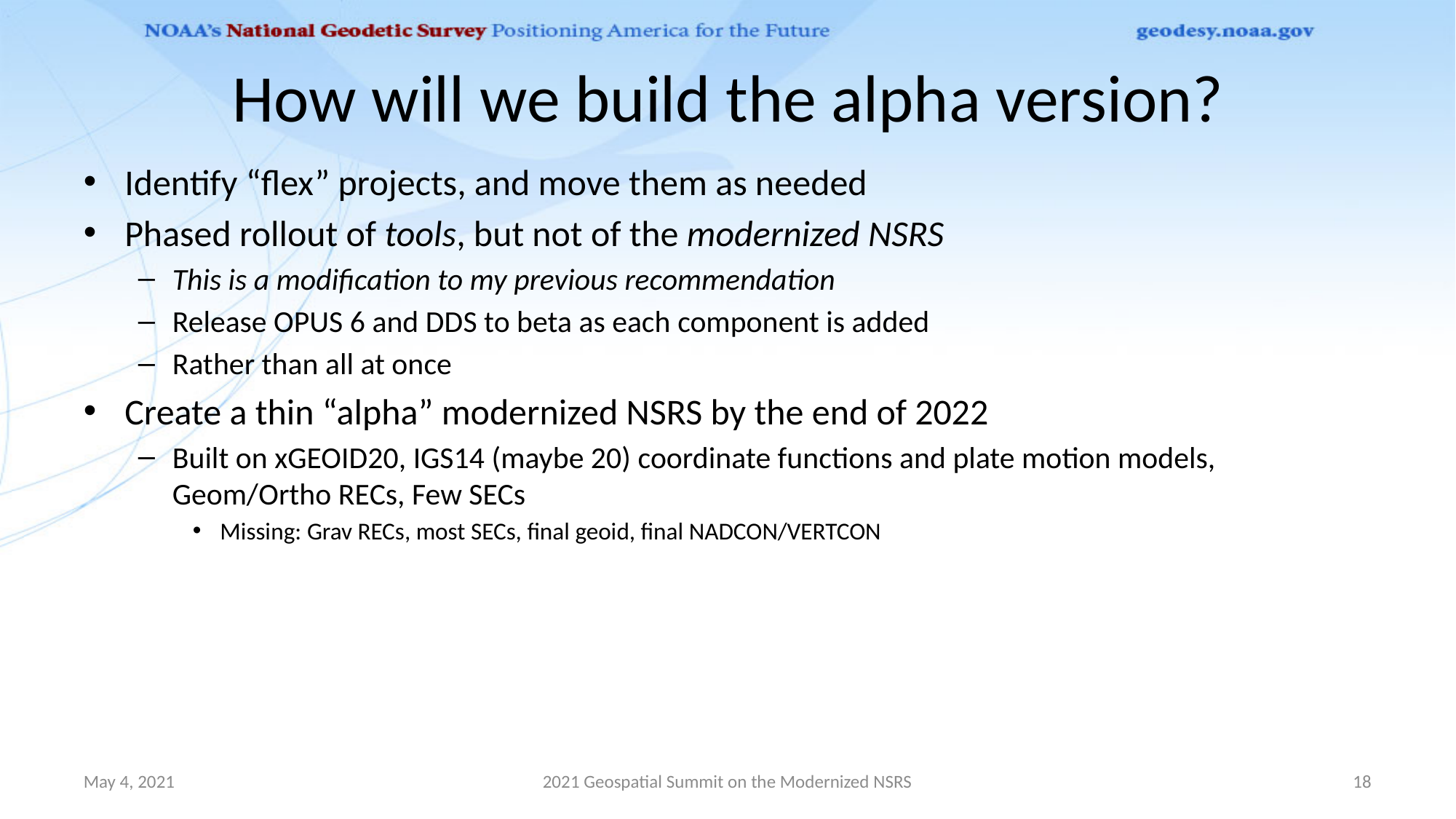

# How will we build the alpha version?
Identify “flex” projects, and move them as needed
Phased rollout of tools, but not of the modernized NSRS
This is a modification to my previous recommendation
Release OPUS 6 and DDS to beta as each component is added
Rather than all at once
Create a thin “alpha” modernized NSRS by the end of 2022
Built on xGEOID20, IGS14 (maybe 20) coordinate functions and plate motion models, Geom/Ortho RECs, Few SECs
Missing: Grav RECs, most SECs, final geoid, final NADCON/VERTCON

May 4, 2021
2021 Geospatial Summit on the Modernized NSRS
18